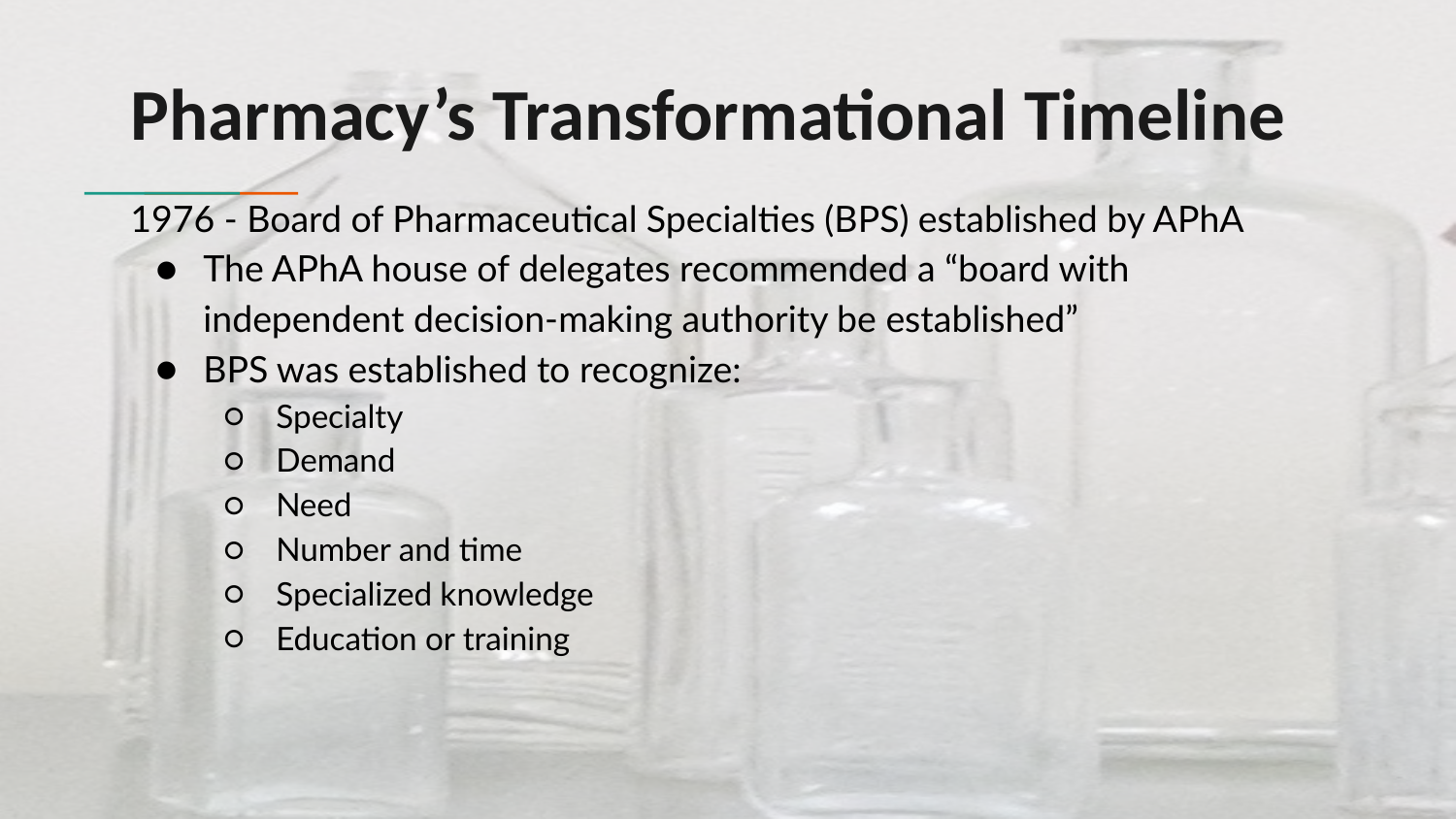

Pharmacy’s Transformational Timeline
1976 - Board of Pharmaceutical Specialties (BPS) established by APhA
The APhA house of delegates recommended a “board with independent decision-making authority be established”
BPS was established to recognize:
Specialty
Demand
Need
Number and time
Specialized knowledge
Education or training